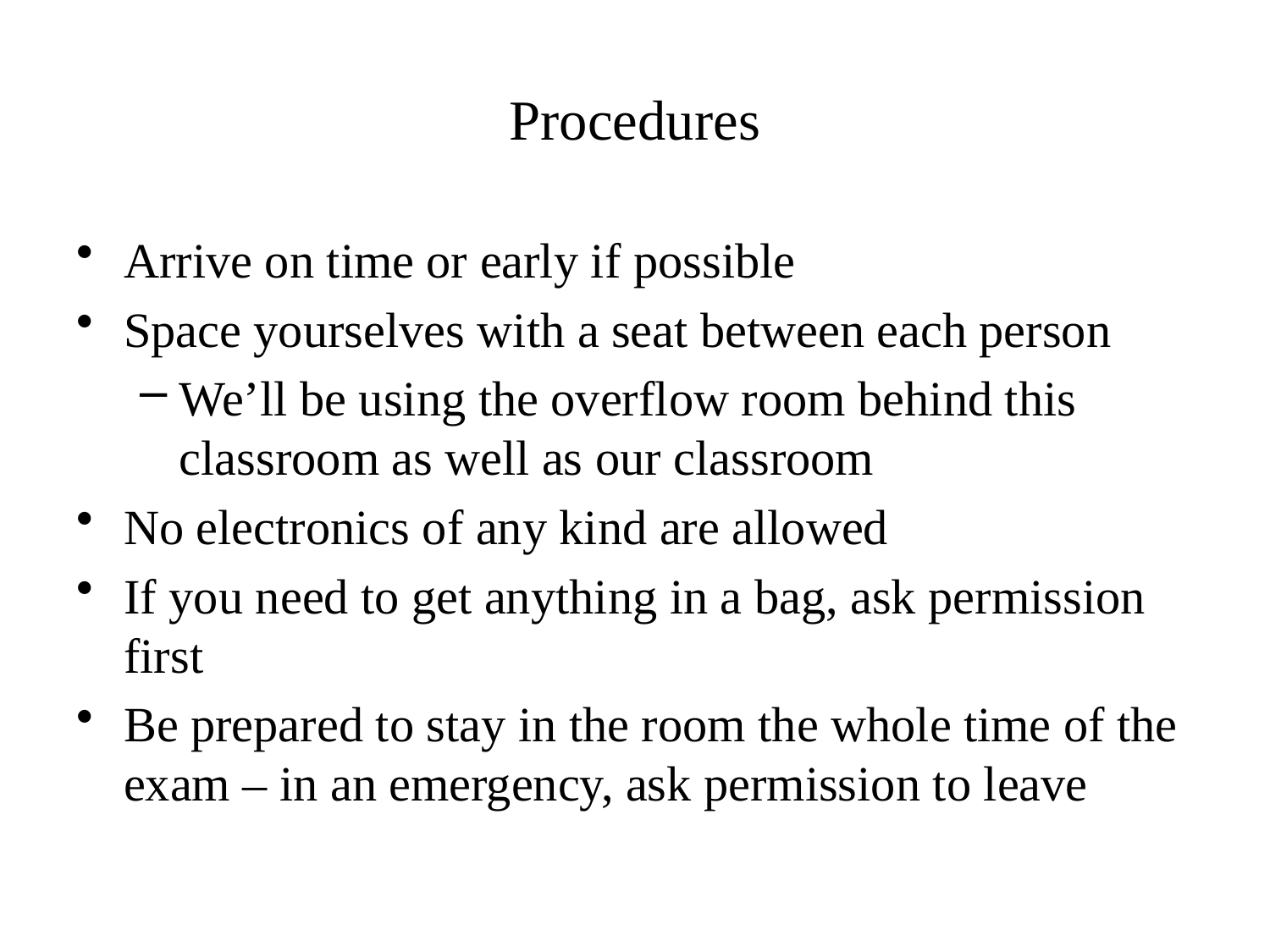

# Procedures
Arrive on time or early if possible
Space yourselves with a seat between each person
We’ll be using the overflow room behind this classroom as well as our classroom
No electronics of any kind are allowed
If you need to get anything in a bag, ask permission first
Be prepared to stay in the room the whole time of the exam – in an emergency, ask permission to leave